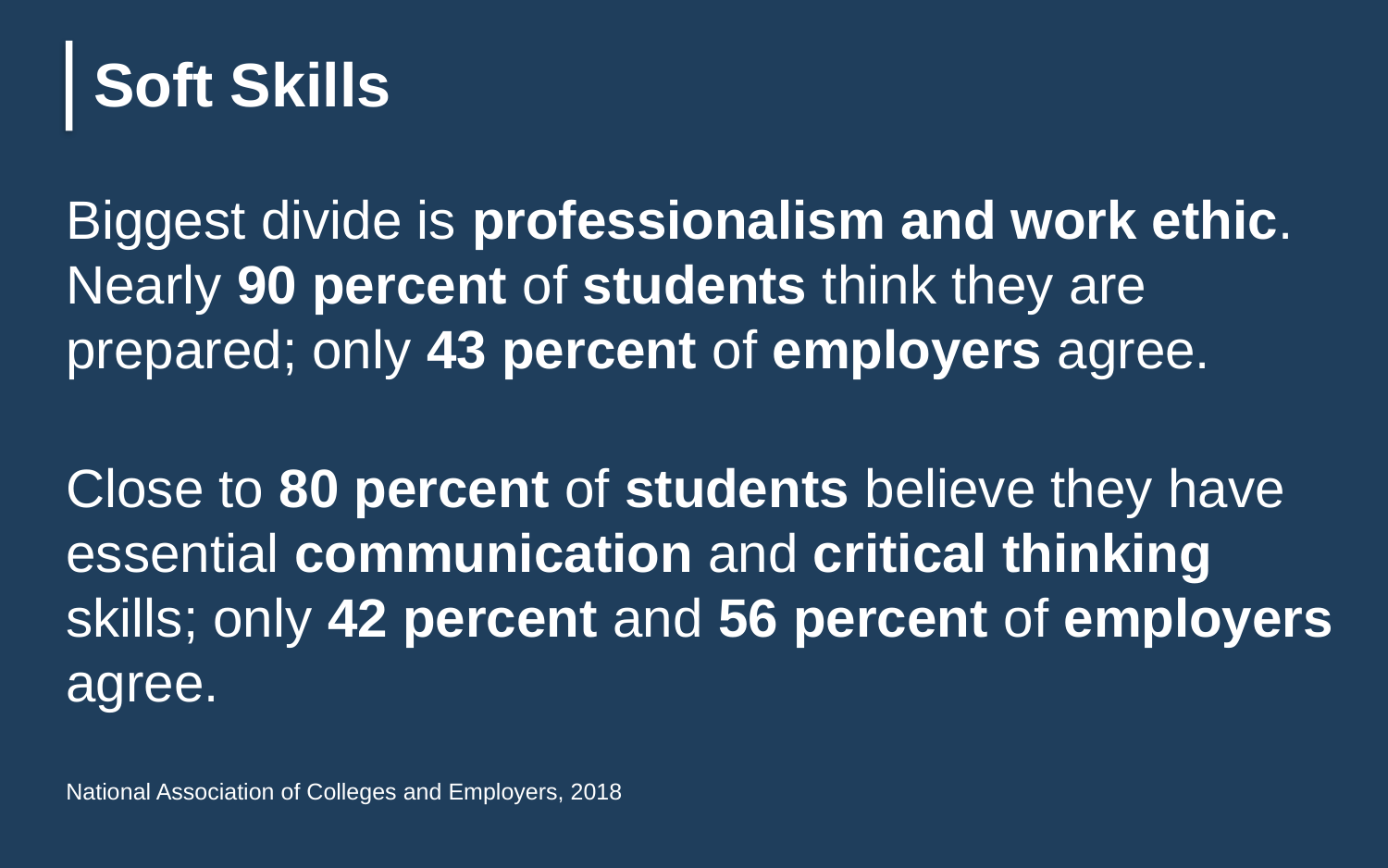

Biggest divide is professionalism and work ethic. Nearly 90 percent of students think they are prepared; only 43 percent of employers agree.

Close to 80 percent of students believe they have essential communication and critical thinking
skills; only 42 percent and 56 percent of employers agree.

National Association of Colleges and Employers, 2018

Soft Skills